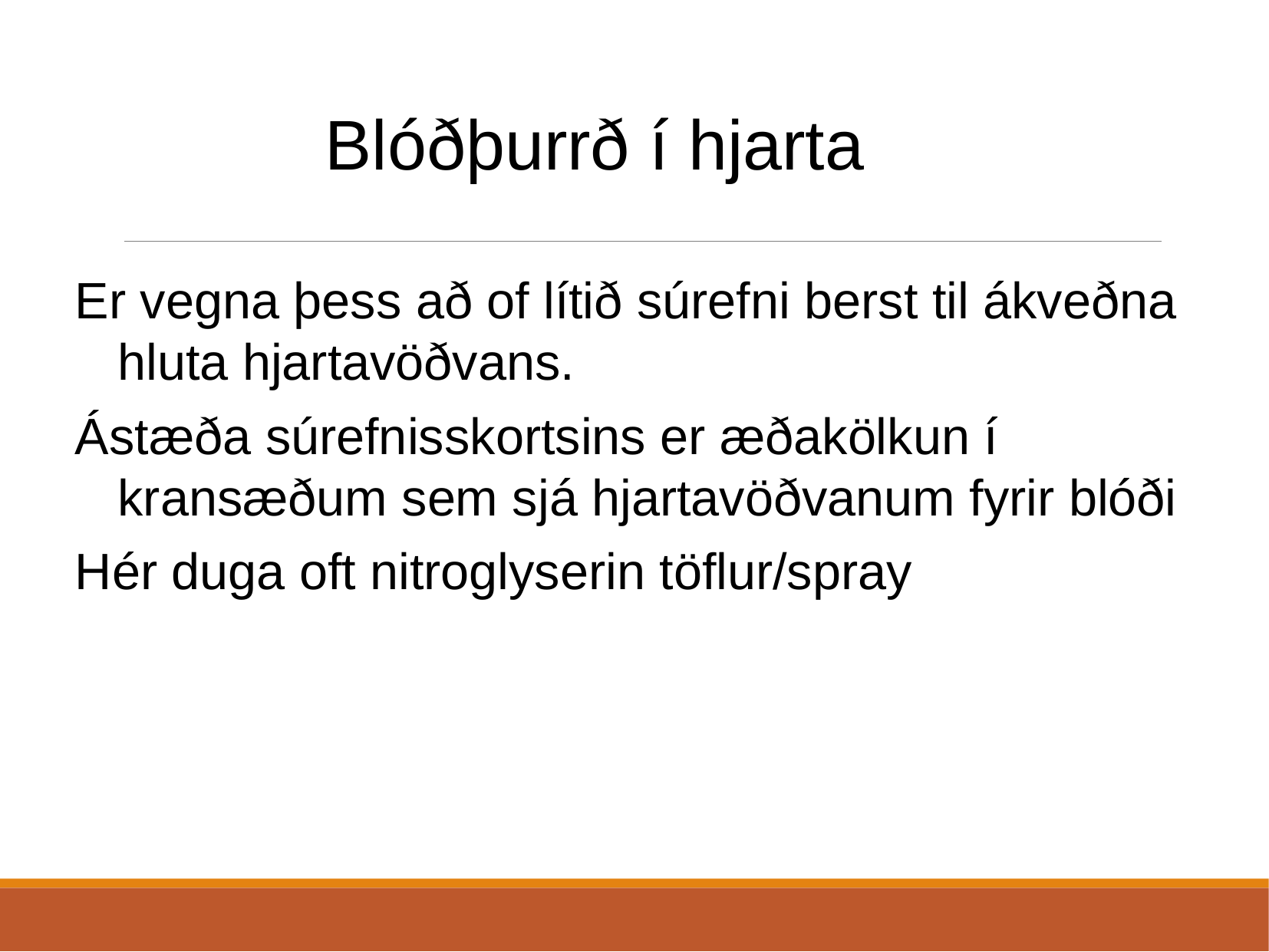

Blóðþurrð í hjarta
Er vegna þess að of lítið súrefni berst til ákveðna hluta hjartavöðvans.
Ástæða súrefnisskortsins er æðakölkun í kransæðum sem sjá hjartavöðvanum fyrir blóði
Hér duga oft nitroglyserin töflur/spray